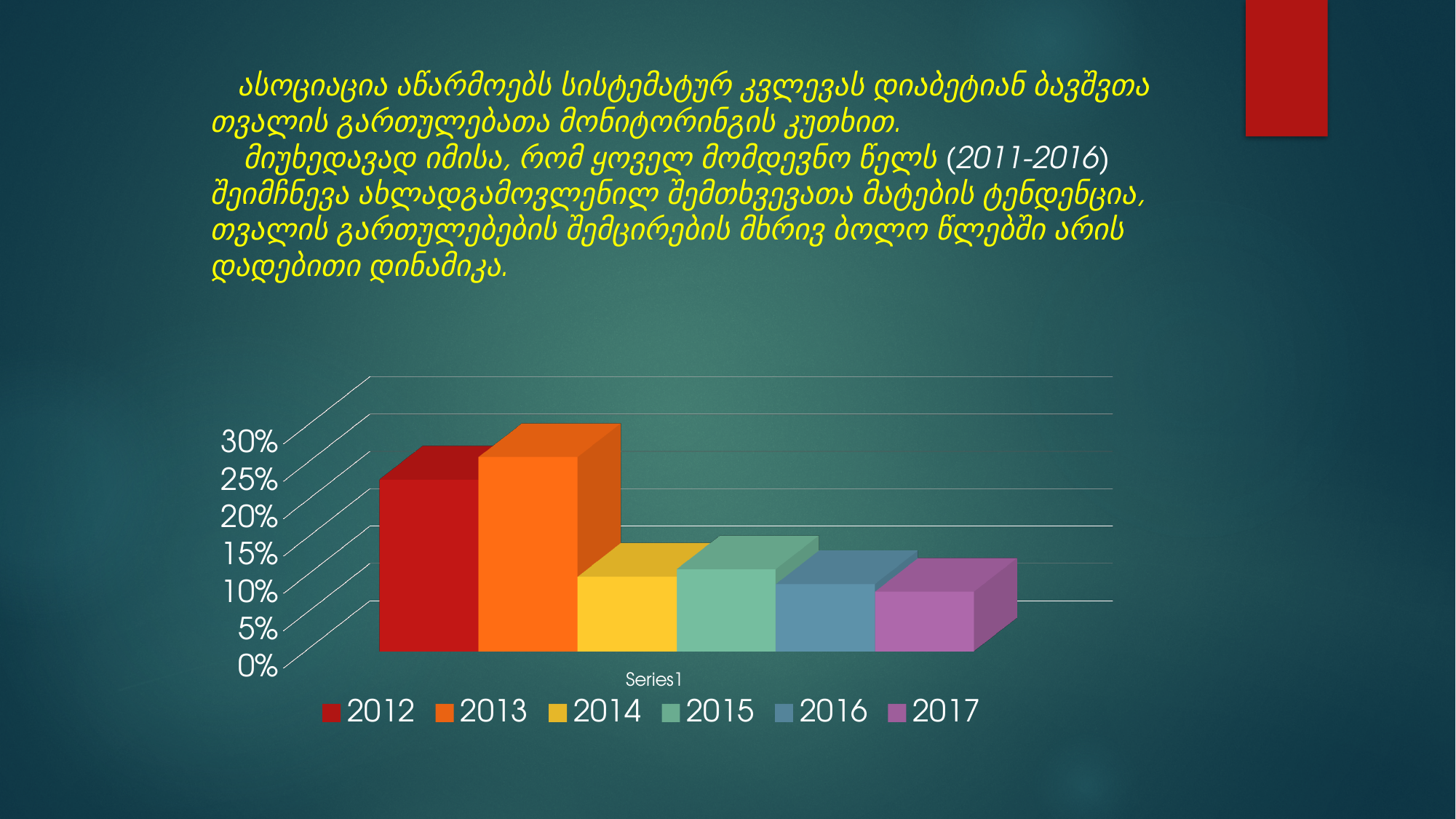

# ასოციაცია აწარმოებს სისტემატურ კვლევას დიაბეტიან ბავშვთა თვალის გართულებათა მონიტორინგის კუთხით. მიუხედავად იმისა, რომ ყოველ მომდევნო წელს (2011-2016) შეიმჩნევა ახლადგამოვლენილ შემთხვევათა მატების ტენდენცია, თვალის გართულებების შემცირების მხრივ ბოლო წლებში არის დადებითი დინამიკა.

[unsupported chart]